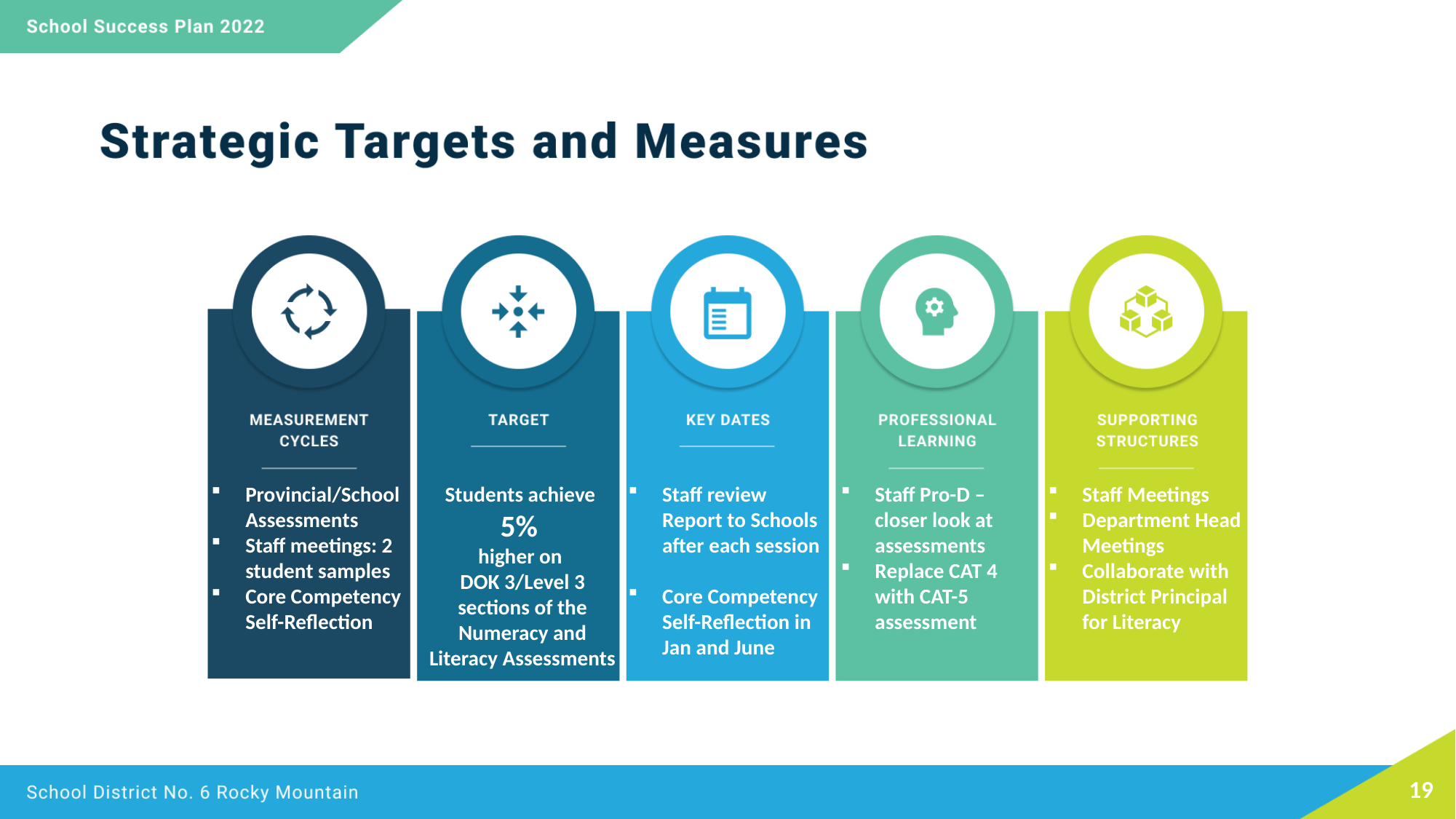

Provincial/School Assessments
Staff meetings: 2 student samples
Core Competency Self-Reflection

Students achieve
5%
higher on
DOK 3/Level 3 sections of the Numeracy and Literacy Assessments
Staff review Report to Schools after each session

Core Competency Self-Reflection in Jan and June

Staff Pro-D – closer look at  assessments
Replace CAT 4 with CAT-5 assessment
Staff Meetings
Department Head Meetings
Collaborate with District Principal for Literacy

19